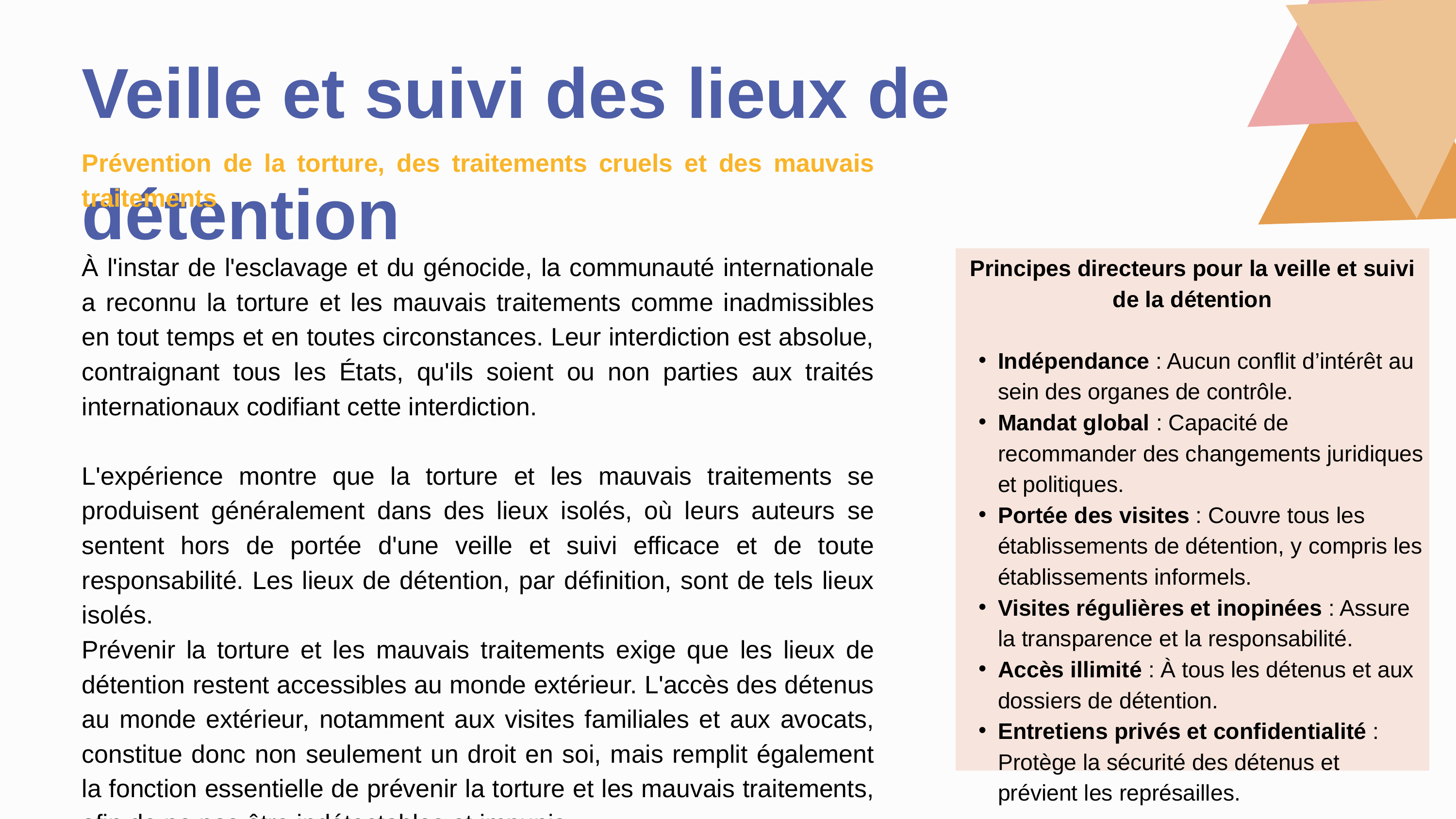

Veille et suivi des lieux de détention

Prévention de la torture, des traitements cruels et des mauvais traitements

À l'instar de l'esclavage et du génocide, la communauté internationale a reconnu la torture et les mauvais traitements comme inadmissibles en tout temps et en toutes circonstances. Leur interdiction est absolue, contraignant tous les États, qu'ils soient ou non parties aux traités internationaux codifiant cette interdiction.

L'expérience montre que la torture et les mauvais traitements se produisent généralement dans des lieux isolés, où leurs auteurs se sentent hors de portée d'une veille et suivi efficace et de toute responsabilité. Les lieux de détention, par définition, sont de tels lieux isolés.
Prévenir la torture et les mauvais traitements exige que les lieux de détention restent accessibles au monde extérieur. L'accès des détenus au monde extérieur, notamment aux visites familiales et aux avocats, constitue donc non seulement un droit en soi, mais remplit également la fonction essentielle de prévenir la torture et les mauvais traitements, afin de ne pas être indétectables et impunis.

Principes directeurs pour la veille et suivi de la détention

Indépendance : Aucun conflit d’intérêt au sein des organes de contrôle.
Mandat global : Capacité de recommander des changements juridiques et politiques.
Portée des visites : Couvre tous les établissements de détention, y compris les établissements informels.
Visites régulières et inopinées : Assure la transparence et la responsabilité.
Accès illimité : À tous les détenus et aux dossiers de détention.
Entretiens privés et confidentialité : Protège la sécurité des détenus et prévient les représailles.